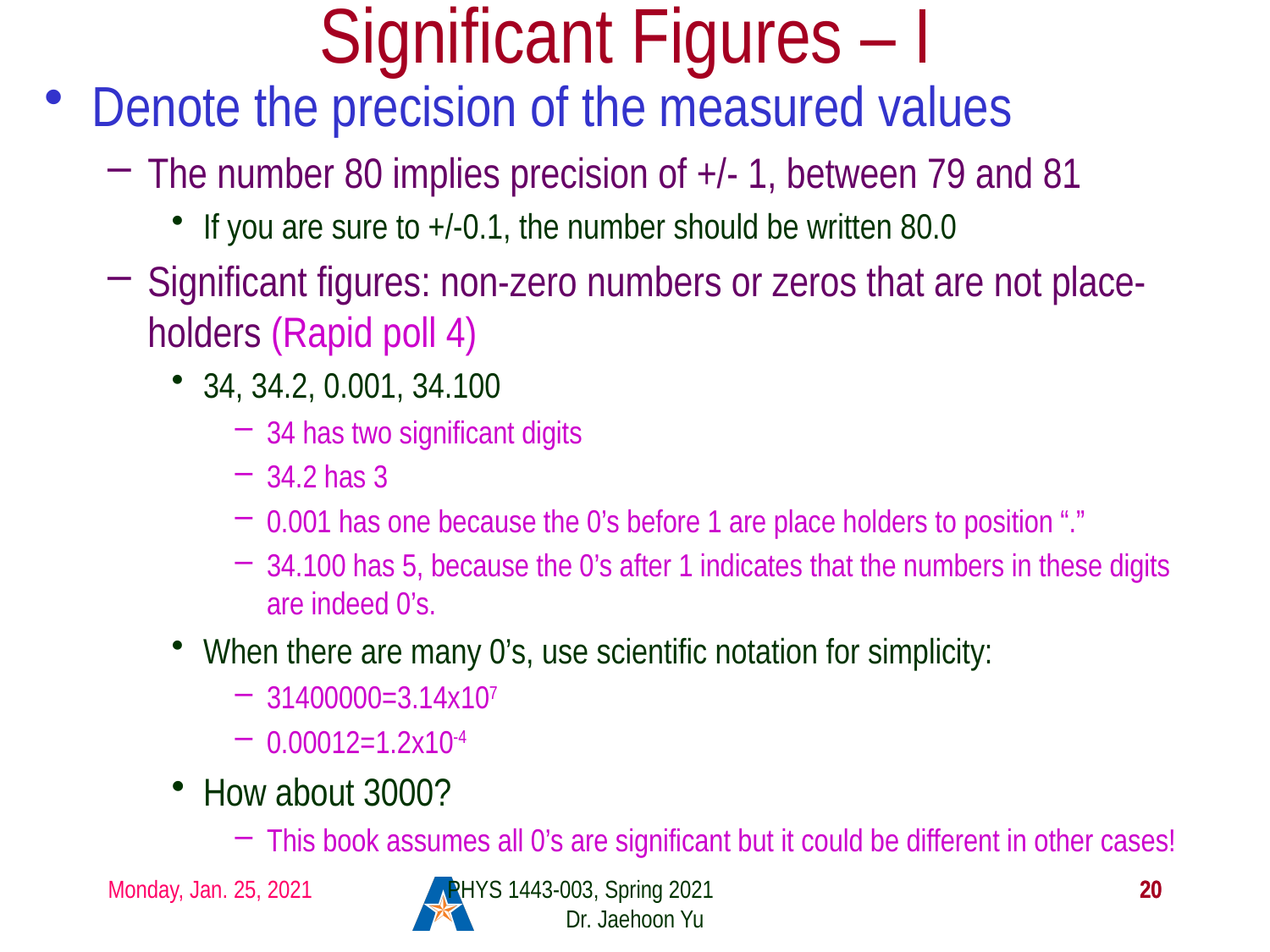

Significant Figures – I
Denote the precision of the measured values
The number 80 implies precision of +/- 1, between 79 and 81
If you are sure to +/-0.1, the number should be written 80.0
Significant figures: non-zero numbers or zeros that are not place-holders (Rapid poll 4)
34, 34.2, 0.001, 34.100
34 has two significant digits
34.2 has 3
0.001 has one because the 0’s before 1 are place holders to position “.”
34.100 has 5, because the 0’s after 1 indicates that the numbers in these digits are indeed 0’s.
When there are many 0’s, use scientific notation for simplicity:
31400000=3.14x107
0.00012=1.2x10-4
How about 3000?
This book assumes all 0’s are significant but it could be different in other cases!
Monday, Jan. 25, 2021
PHYS 1443-003, Spring 2021                    Dr. Jaehoon Yu
20
20